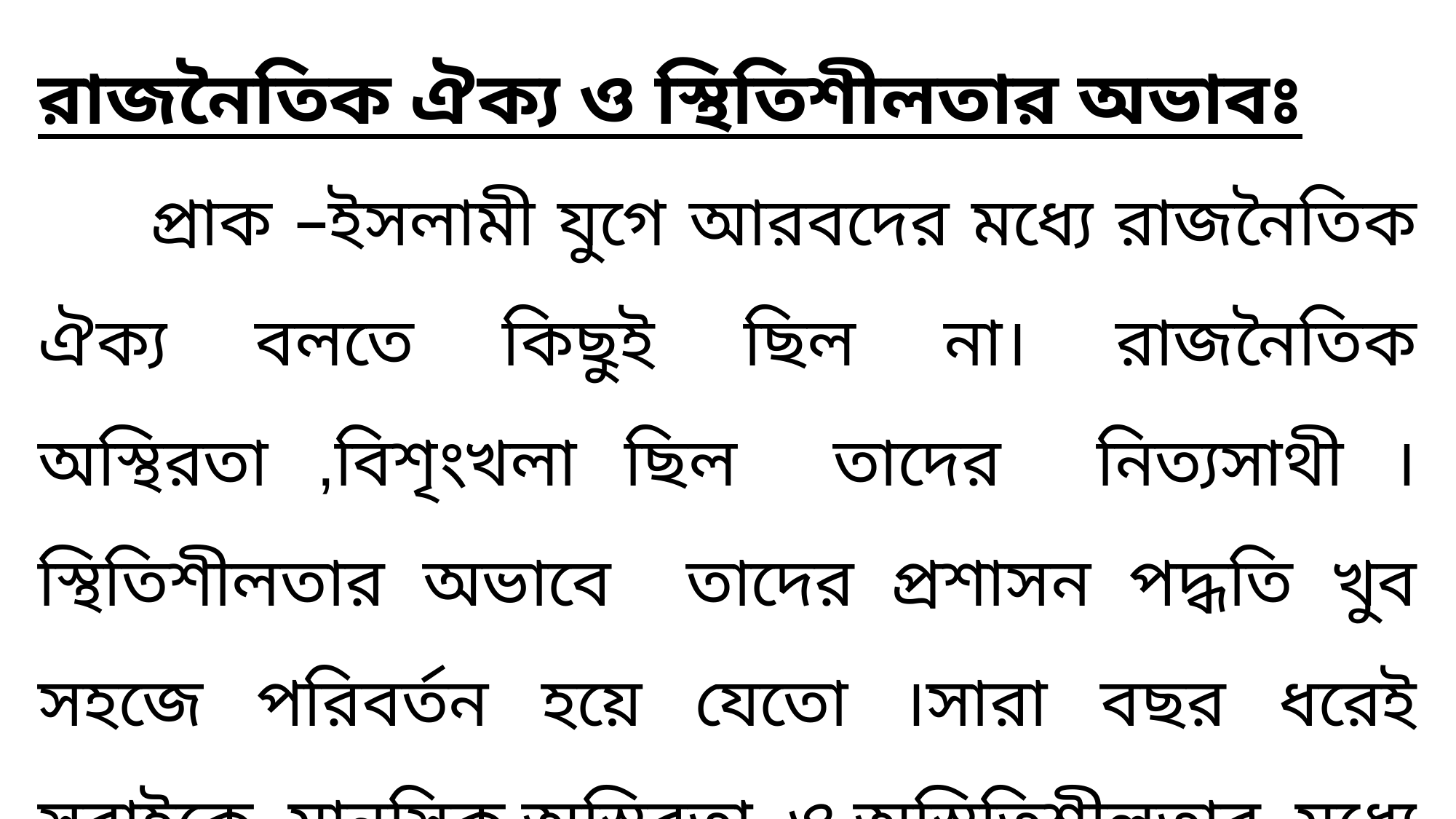

রাজনৈতিক ঐক্য ও স্থিতিশীলতার অভাবঃ
     প্রাক –ইসলামী যুগে আরবদের মধ্যে রাজনৈতিক ঐক্য বলতে কিছুই ছিল না। রাজনৈতিক অস্থিরতা ,বিশৃংখলা ছিল  তাদের  নিত্যসাথী । স্থিতিশীলতার অভাবে  তাদের প্রশাসন পদ্ধতি খুব সহজে পরিবর্তন হয়ে যেতো ।সারা বছর ধরেই সবাইকে  মানসিক অস্থিরতা  ও অস্থিতিশীলতার  মধ্যে থাকতে হতো।